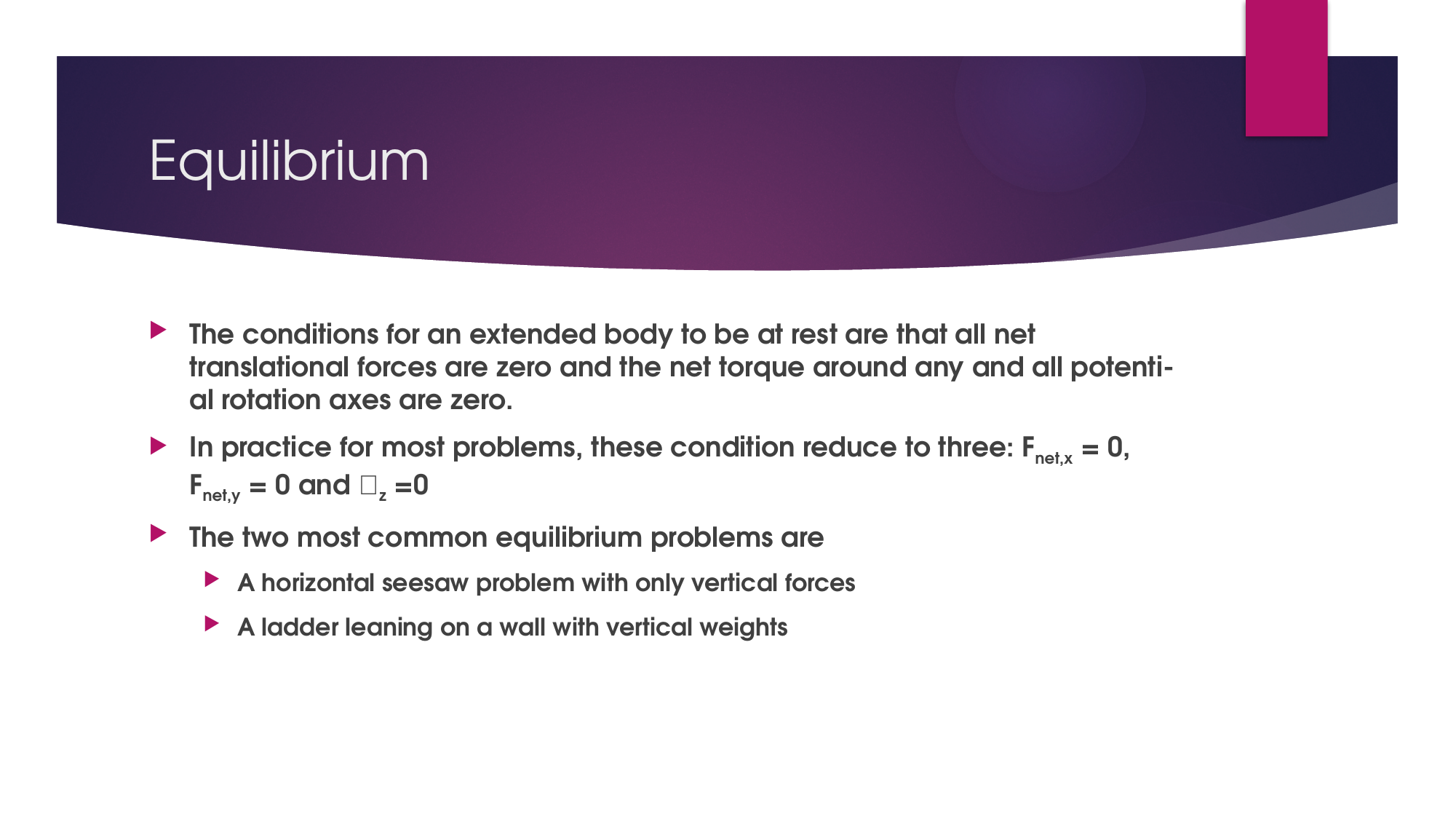

# Equilibrium
The conditions for an extended body to be at rest are that all net translational forces are zero and the net torque around any and all potenti-al rotation axes are zero.
In practice for most problems, these condition reduce to three: Fnet,x = 0, Fnet,y = 0 and Γz =0
The two most common equilibrium problems are
A horizontal seesaw problem with only vertical forces
A ladder leaning on a wall with vertical weights